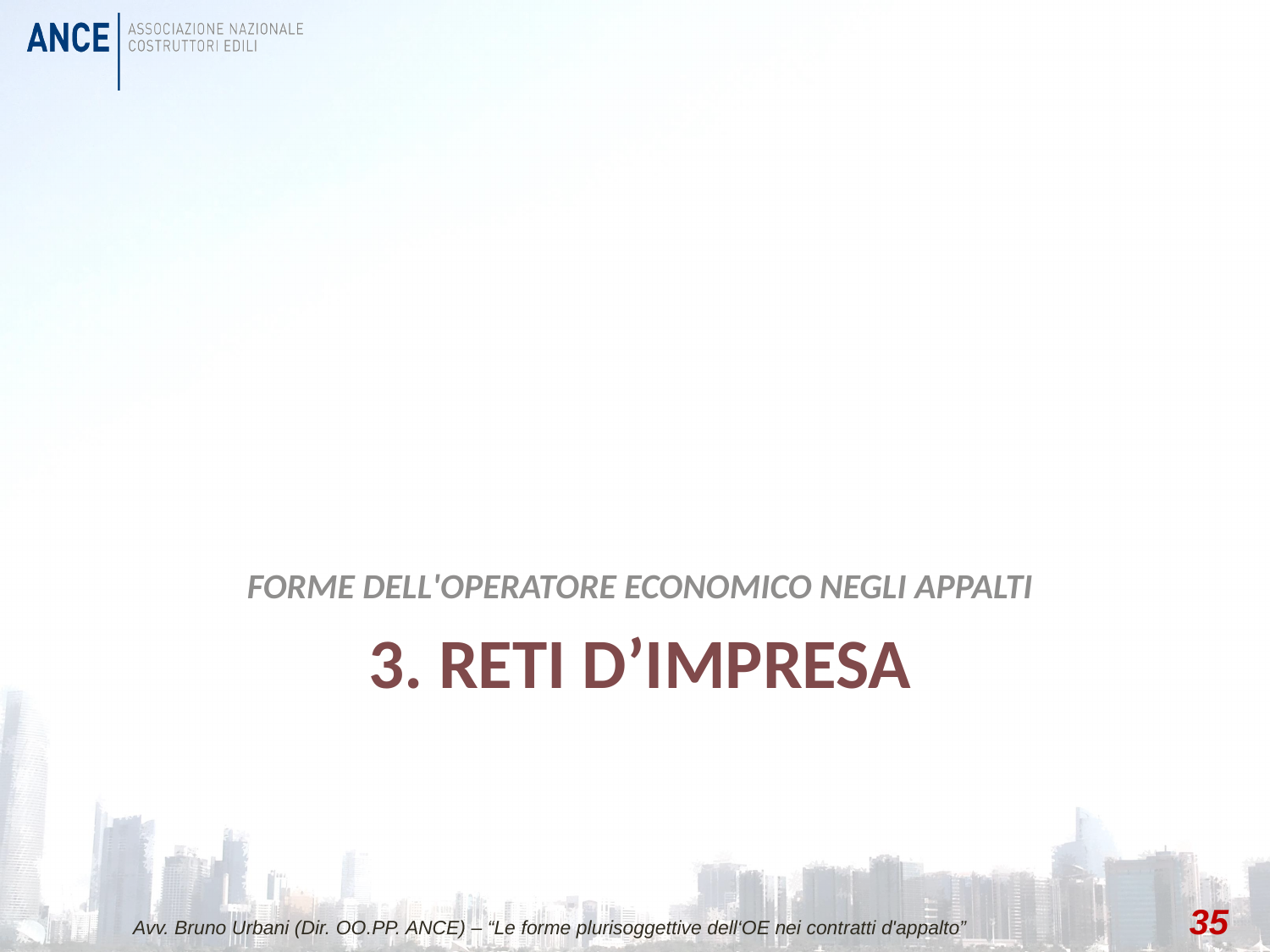

FORME DELL'OPERATORE ECONOMICO NEGLI APPALTI
# 3. RETI d’impresa